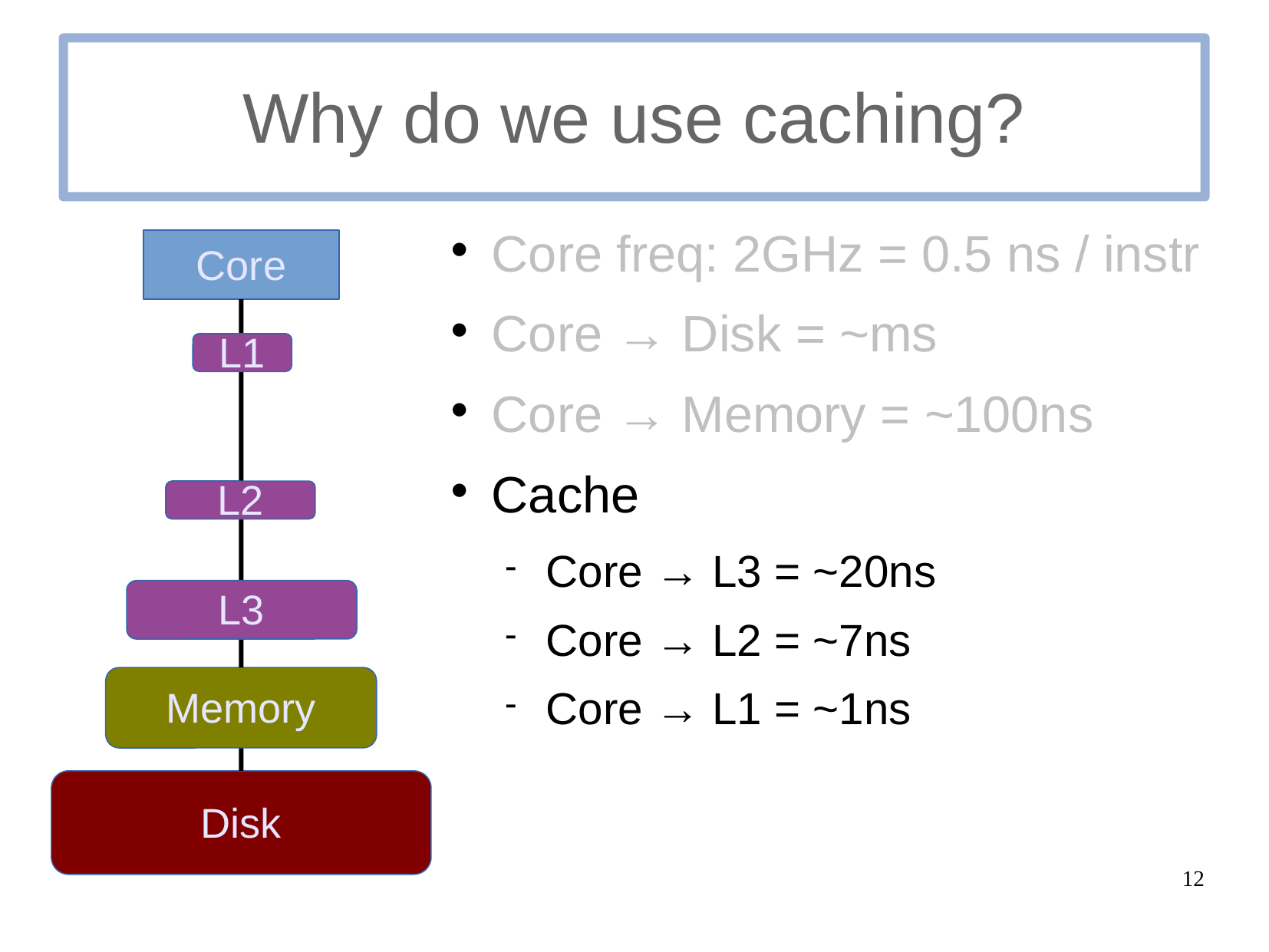

# Why do we use caching?
Core freq: 2GHz = 0.5 ns / instr
Core → Disk = ~ms
Core → Memory = ~100ns
Cache
Core → L3 = ~20ns
Core → L2 = ~7ns
Core → L1 = ~1ns
Core
L1
L2
L3
Memory
Disk
12